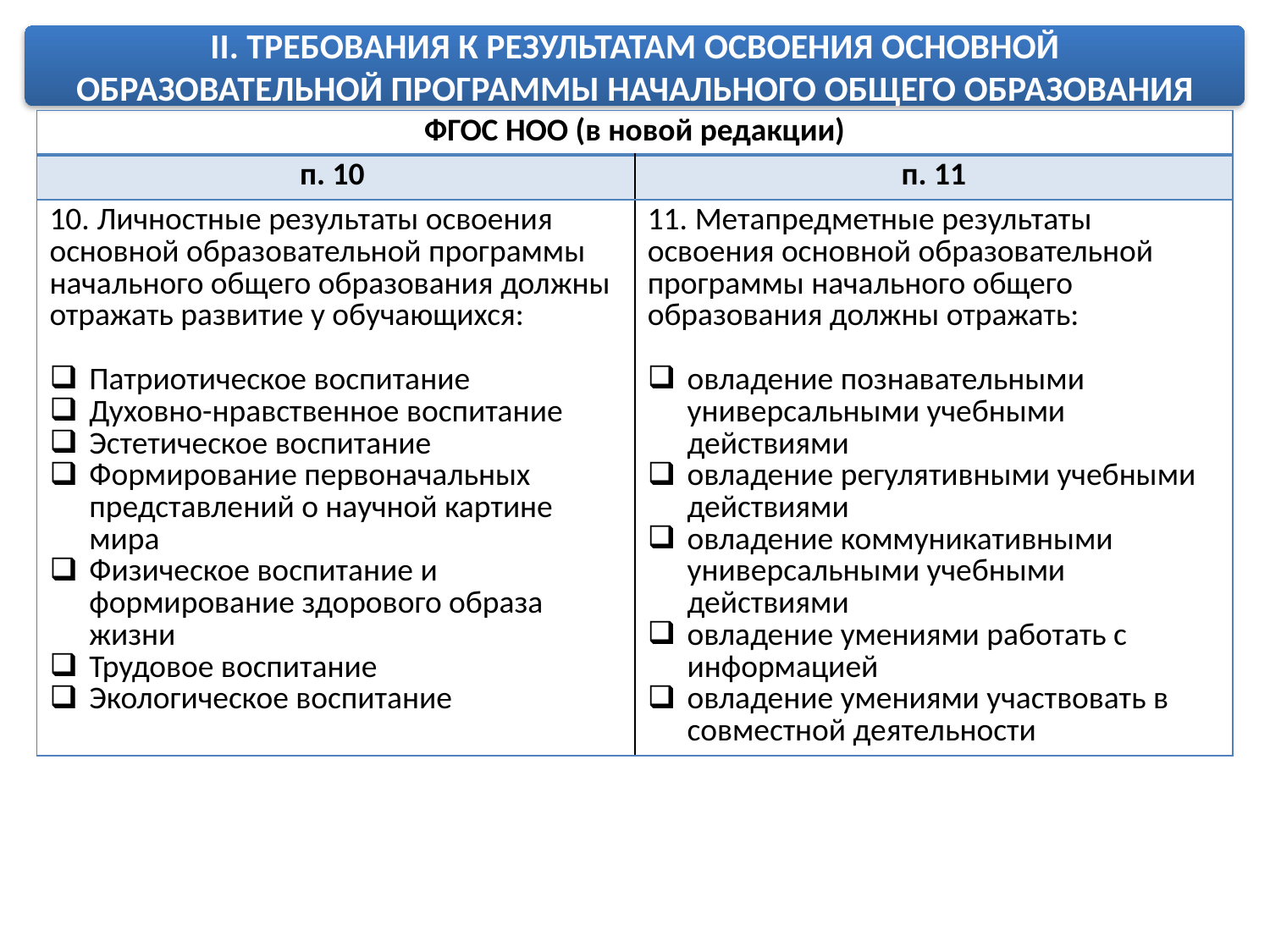

II. ТРЕБОВАНИЯ К РЕЗУЛЬТАТАМ ОСВОЕНИЯ ОСНОВНОЙ
ОБРАЗОВАТЕЛЬНОЙ ПРОГРАММЫ НАЧАЛЬНОГО ОБЩЕГО ОБРАЗОВАНИЯ
| ФГОС НОО (в новой редакции) |  |
| --- | --- |
| п. 10 | п. 11 |
| 10. Личностные результаты освоения основной образовательной программы начального общего образования должны отражать развитие у обучающихся: Патриотическое воспитание Духовно-нравственное воспитание Эстетическое воспитание Формирование первоначальных представлений о научной картине мира Физическое воспитание и формирование здорового образа жизни Трудовое воспитание Экологическое воспитание | 11. Метапредметные результаты освоения основной образовательной программы начального общего образования должны отражать: овладение познавательными универсальными учебными действиями овладение регулятивными учебными действиями овладение коммуникативными универсальными учебными действиями овладение умениями работать с информацией овладение умениями участвовать в совместной деятельности |